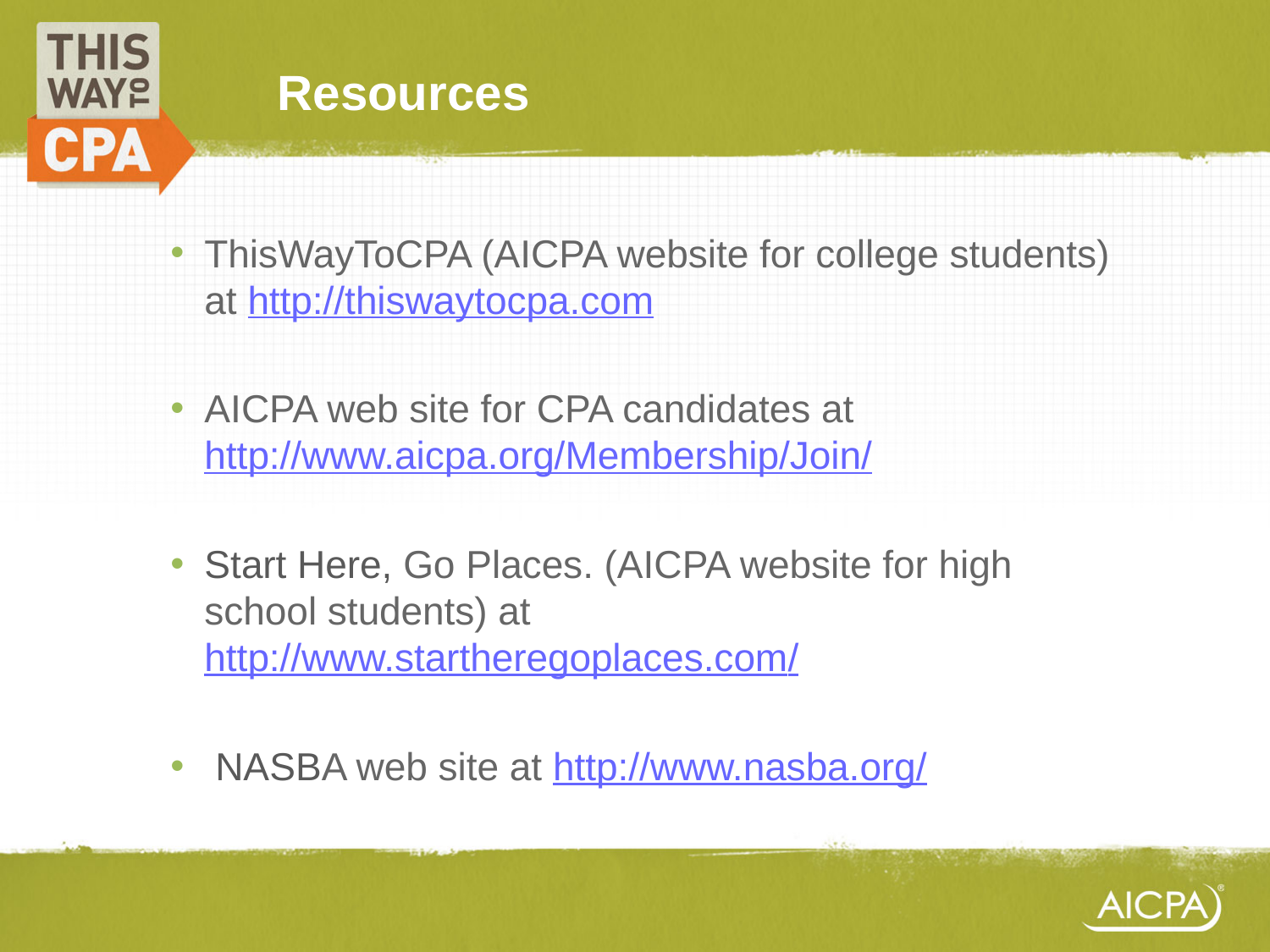

# Resources
ThisWayToCPA (AICPA website for college students) at http://thiswaytocpa.com

AICPA web site for CPA candidates at    http://www.aicpa.org/Membership/Join/

Start Here, Go Places. (AICPA website for high school students) at http://www.startheregoplaces.com/

 NASBA web site at http://www.nasba.org/